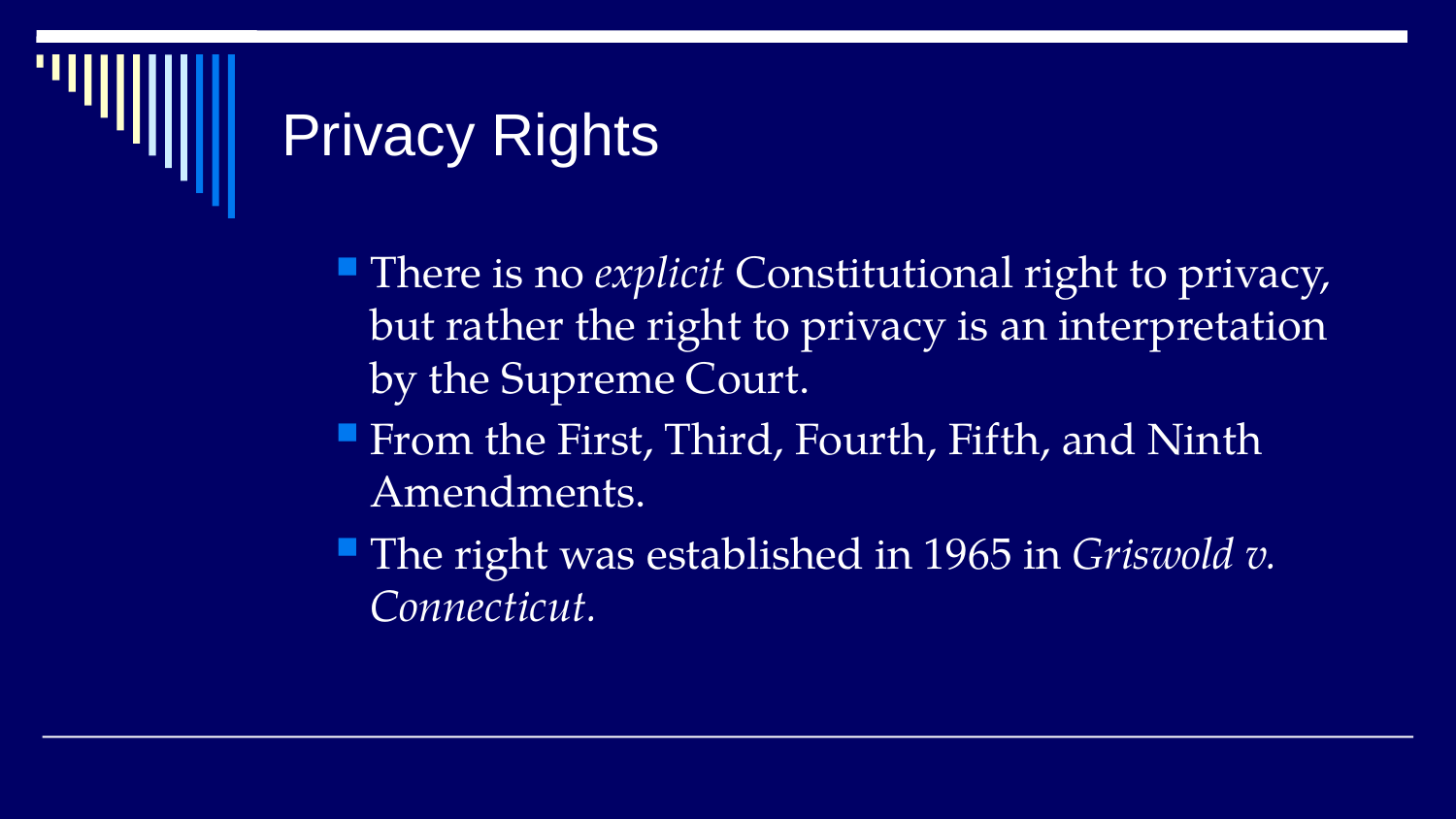

# Privacy Rights
There is no explicit Constitutional right to privacy, but rather the right to privacy is an interpretation by the Supreme Court.
From the First, Third, Fourth, Fifth, and Ninth Amendments.
The right was established in 1965 in Griswold v. Connecticut.